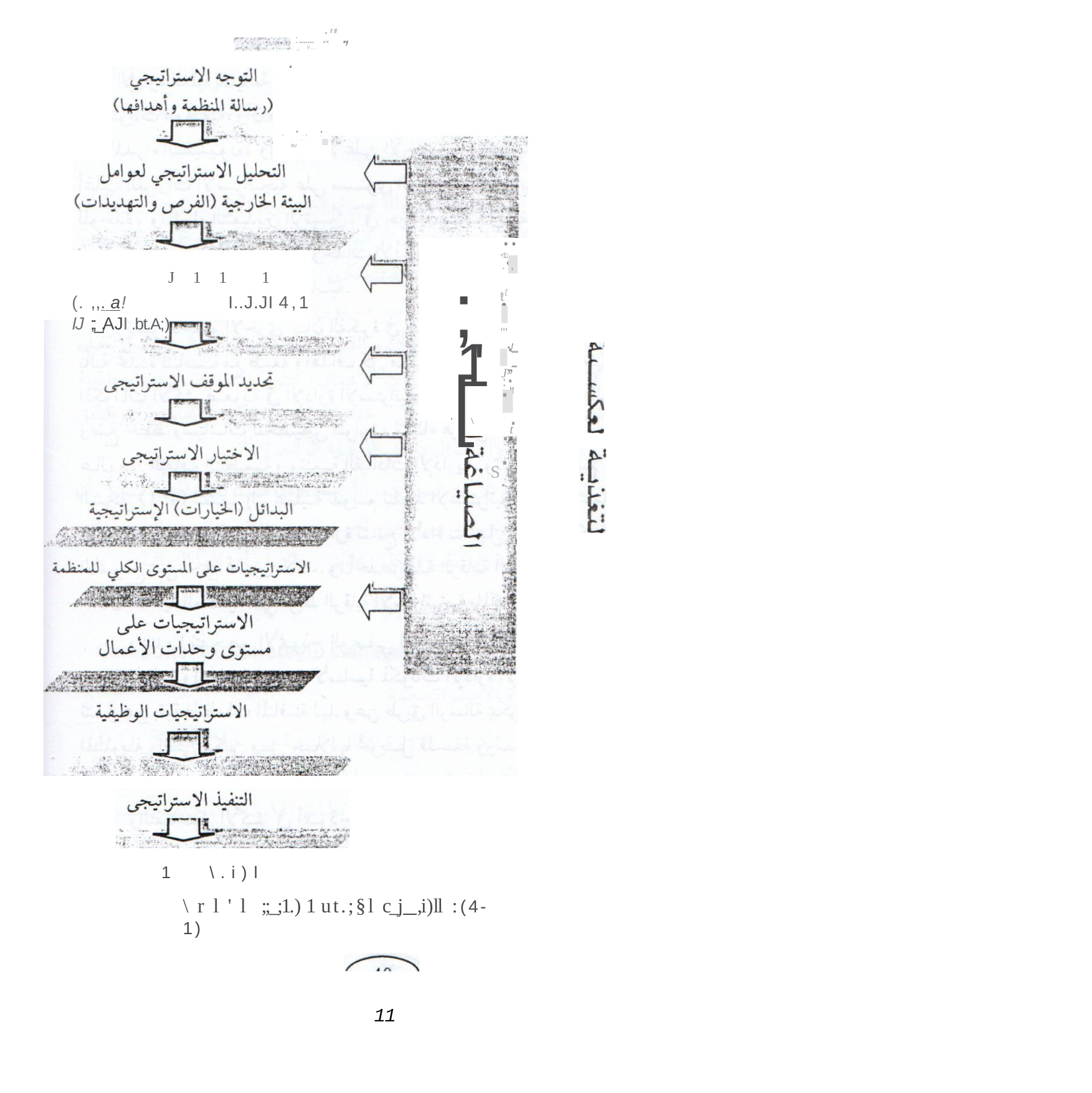

,:.......   :."' .,.

.t,:   _.       #....

.  .
-
....   •	•        .-#.    ....       -

...	....  "'             I    llt,l
··
" ..
1:,..

. ,
;[
J11	1
,t.!J.t
t
(. ,,. a!IJ ;;_,AJI.bt.A;)
I..J.JI 4,1

.-·.
1' :,,-,
S.ti
"'.".'
..

.
'f\

1  \.i)l

\rl'l ;;_;1.) 1 ut.;§l c_j   ,i)ll  :(4-1)

11